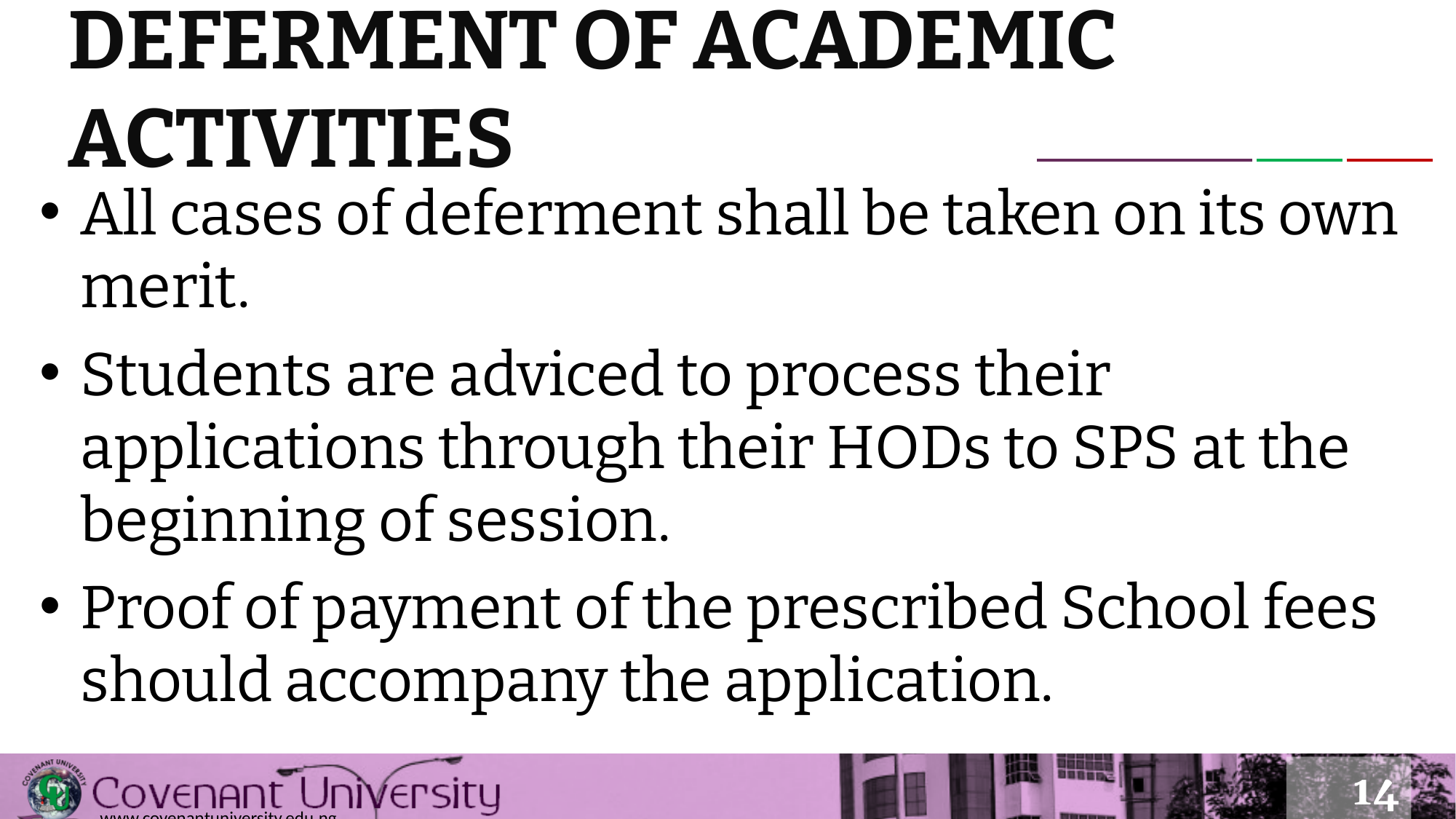

# DEFERMENT OF ACADEMIC ACTIVITIES
All cases of deferment shall be taken on its own merit.
Students are adviced to process their applications through their HODs to SPS at the beginning of session.
Proof of payment of the prescribed School fees should accompany the application.